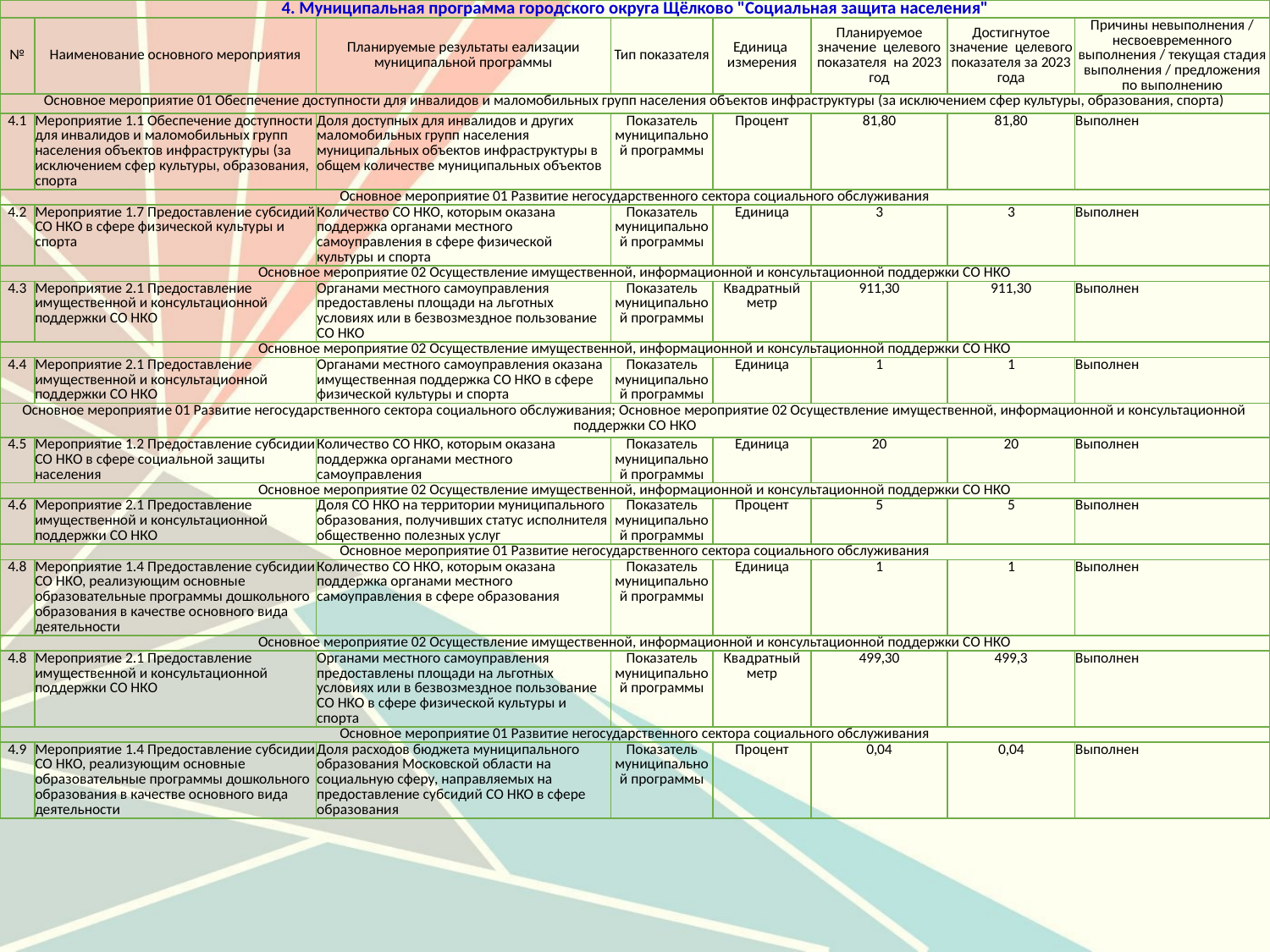

| 4. Муниципальная программа городского округа Щёлково "Социальная защита населения" |  |  |  |  |  |  |  |
| --- | --- | --- | --- | --- | --- | --- | --- |
| № | Наименование основного мероприятия | Планируемые результаты еализации муниципальной программы | Тип показателя | Единица измерения | Планируемое значение целевого показателя на 2023 год | Достигнутое значение целевого показателя за 2023 года | Причины невыполнения / несвоевременного выполнения / текущая стадия выполнения / предложения по выполнению |
| Основное мероприятие 01 Обеспечение доступности для инвалидов и маломобильных групп населения объектов инфраструктуры (за исключением сфер культуры, образования, спорта) |  |  |  |  |  |  |  |
| 4.1 | Мероприятие 1.1 Обеспечение доступности для инвалидов и маломобильных групп населения объектов инфраструктуры (за исключением сфер культуры, образования, спорта | Доля доступных для инвалидов и других маломобильных групп населения муниципальных объектов инфраструктуры в общем количестве муниципальных объектов | Показатель муниципальной программы | Процент | 81,80 | 81,80 | Выполнен |
| Основное мероприятие 01 Развитие негосударственного сектора социального обслуживания |  |  |  |  |  |  |  |
| 4.2 | Мероприятие 1.7 Предоставление субсидий СО НКО в сфере физической культуры и спорта | Количество СО НКО, которым оказана поддержка органами местного самоуправления в сфере физической культуры и спорта | Показатель муниципальной программы | Единица | 3 | 3 | Выполнен |
| Основное мероприятие 02 Осуществление имущественной, информационной и консультационной поддержки СО НКО |  |  |  |  |  |  |  |
| 4.3 | Мероприятие 2.1 Предоставление имущественной и консультационной поддержки СО НКО | Органами местного самоуправления предоставлены площади на льготных условиях или в безвозмездное пользование СО НКО | Показатель муниципальной программы | Квадратный метр | 911,30 | 911,30 | Выполнен |
| Основное мероприятие 02 Осуществление имущественной, информационной и консультационной поддержки СО НКО |  |  |  |  |  |  |  |
| 4.4 | Мероприятие 2.1 Предоставление имущественной и консультационной поддержки СО НКО | Органами местного самоуправления оказана имущественная поддержка СО НКО в сфере физической культуры и спорта | Показатель муниципальной программы | Единица | 1 | 1 | Выполнен |
| Основное мероприятие 01 Развитие негосударственного сектора социального обслуживания; Основное мероприятие 02 Осуществление имущественной, информационной и консультационной поддержки СО НКО |  |  |  |  |  |  |  |
| 4.5 | Мероприятие 1.2 Предоставление субсидии СО НКО в сфере социальной защиты населения | Количество СО НКО, которым оказана поддержка органами местного самоуправления | Показатель муниципальной программы | Единица | 20 | 20 | Выполнен |
| Основное мероприятие 02 Осуществление имущественной, информационной и консультационной поддержки СО НКО |  |  |  |  |  |  |  |
| 4.6 | Мероприятие 2.1 Предоставление имущественной и консультационной поддержки СО НКО | Доля СО НКО на территории муниципального образования, получивших статус исполнителя общественно полезных услуг | Показатель муниципальной программы | Процент | 5 | 5 | Выполнен |
| Основное мероприятие 01 Развитие негосударственного сектора социального обслуживания |  |  |  |  |  |  |  |
| 4.8 | Мероприятие 1.4 Предоставление субсидии СО НКО, реализующим основные образовательные программы дошкольного образования в качестве основного вида деятельности | Количество СО НКО, которым оказана поддержка органами местного самоуправления в сфере образования | Показатель муниципальной программы | Единица | 1 | 1 | Выполнен |
| Основное мероприятие 02 Осуществление имущественной, информационной и консультационной поддержки СО НКО |  |  |  |  |  |  |  |
| 4.8 | Мероприятие 2.1 Предоставление имущественной и консультационной поддержки СО НКО | Органами местного самоуправления предоставлены площади на льготных условиях или в безвозмездное пользование СО НКО в сфере физической культуры и спорта | Показатель муниципальной программы | Квадратный метр | 499,30 | 499,3 | Выполнен |
| Основное мероприятие 01 Развитие негосударственного сектора социального обслуживания |  |  |  |  |  |  |  |
| 4.9 | Мероприятие 1.4 Предоставление субсидии СО НКО, реализующим основные образовательные программы дошкольного образования в качестве основного вида деятельности | Доля расходов бюджета муниципального образования Московской области на социальную сферу, направляемых на предоставление субсидий СО НКО в сфере образования | Показатель муниципальной программы | Процент | 0,04 | 0,04 | Выполнен |